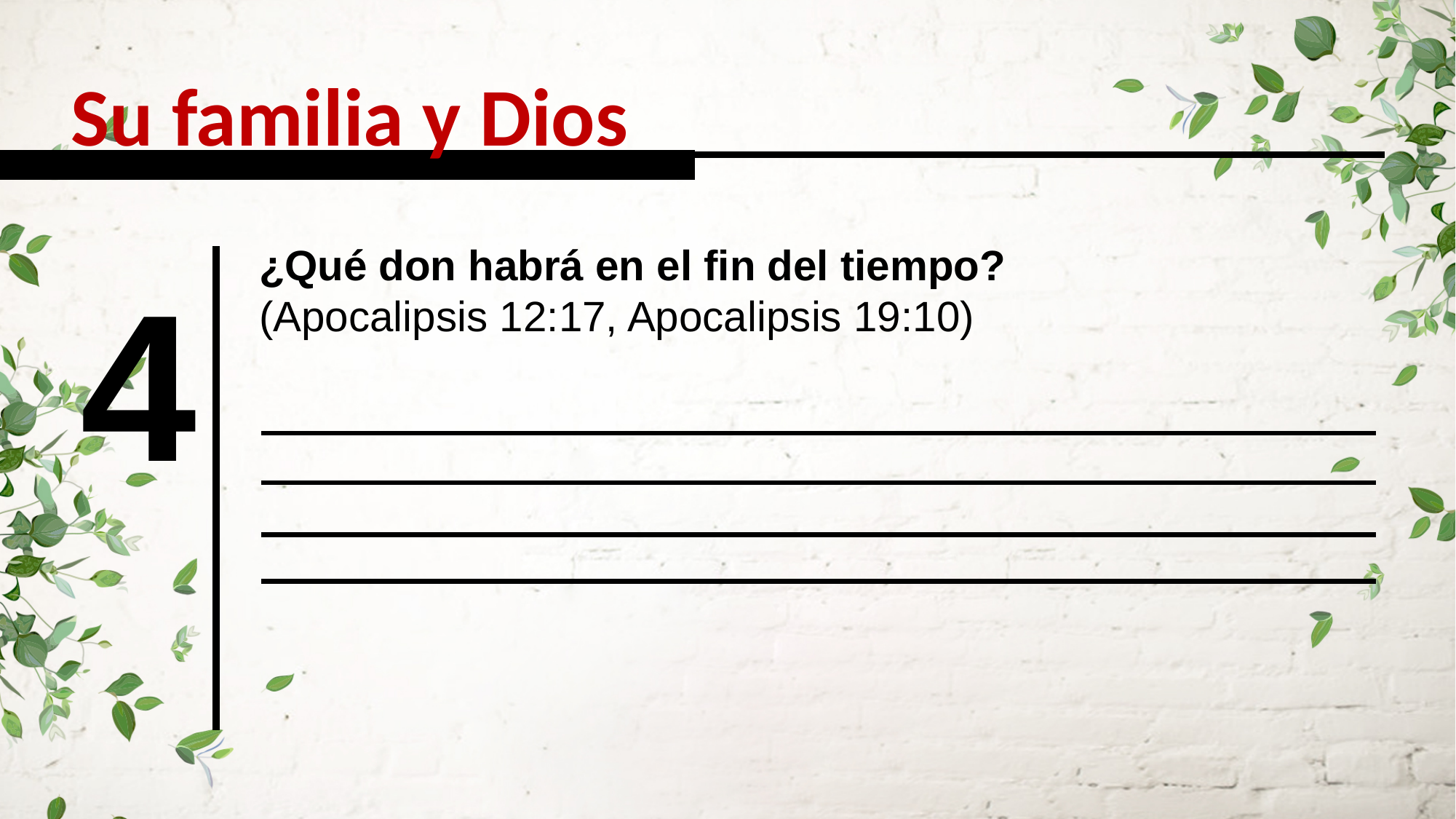

Su familia y Dios

¿Qué don habrá en el fin del tiempo?
(Apocalipsis 12:17, Apocalipsis 19:10)
4